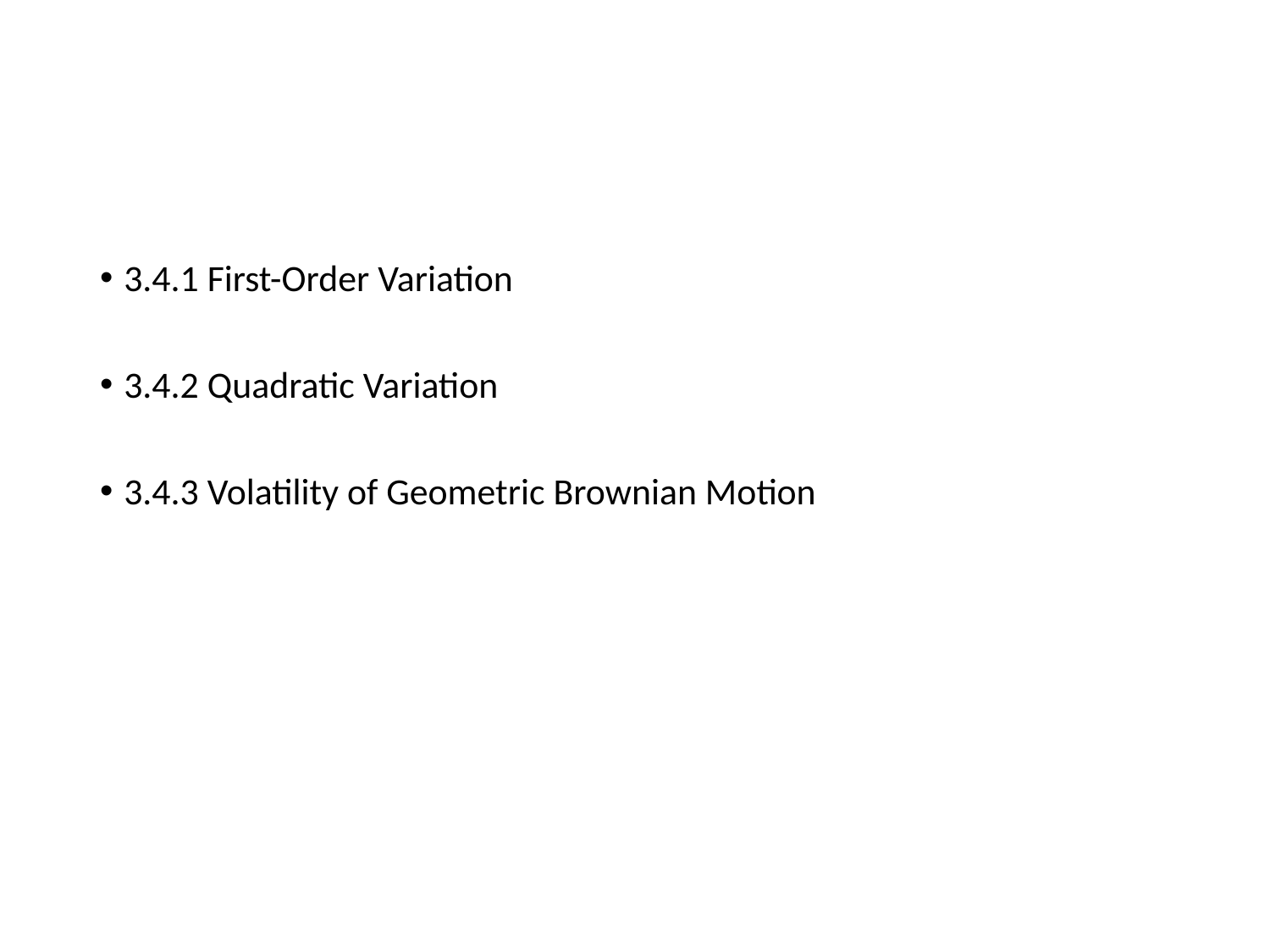

#
3.4.1 First-Order Variation

3.4.2 Quadratic Variation

3.4.3 Volatility of Geometric Brownian Motion